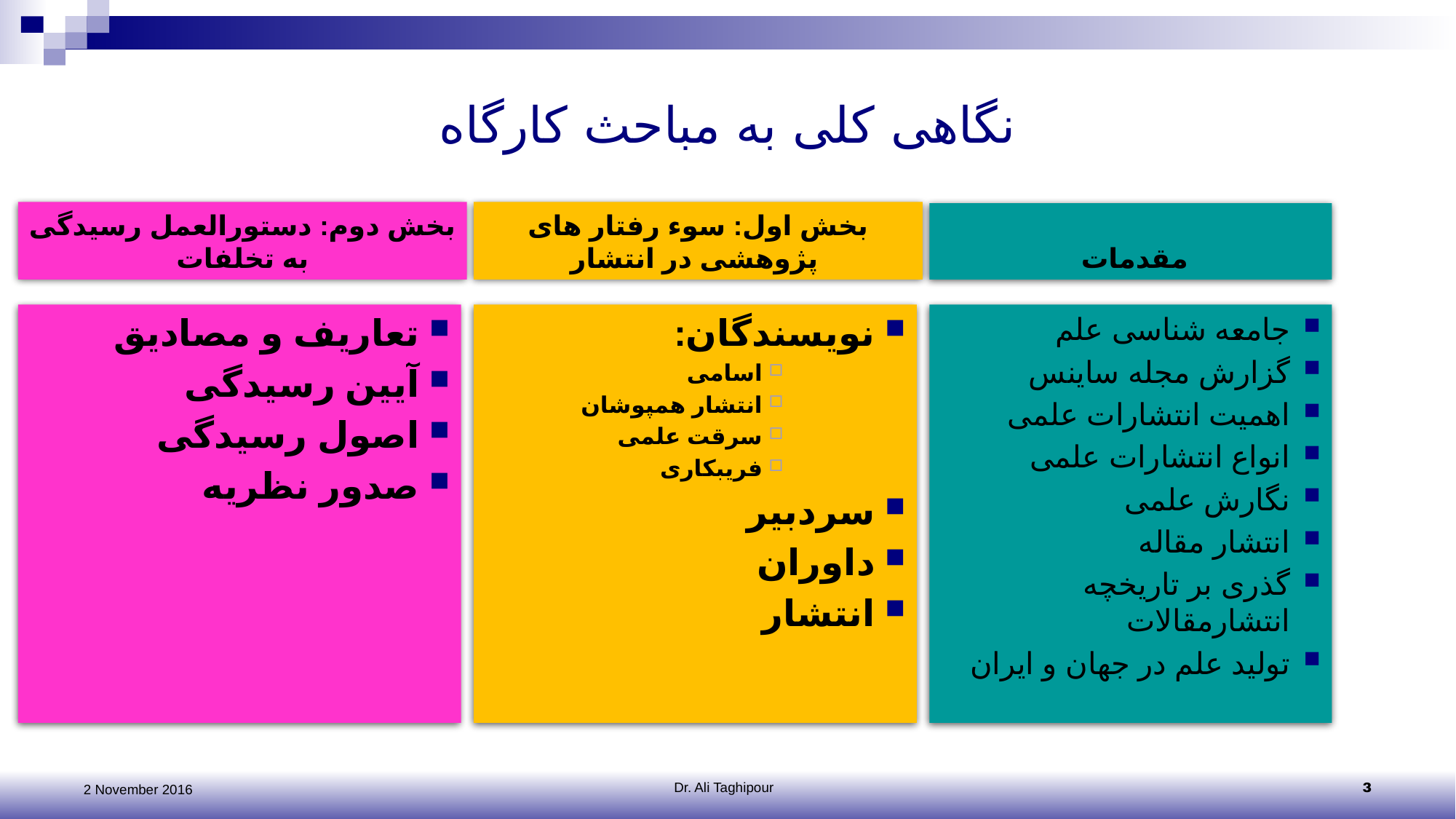

# نگاهی کلی به مباحث کارگاه
بخش دوم: دستورالعمل رسیدگی به تخلفات
بخش اول: سوء رفتار های پژوهشی در انتشار
مقدمات
تعاریف و مصادیق
آیین رسیدگی
اصول رسیدگی
صدور نظریه
نویسندگان:
اسامی
انتشار همپوشان
سرقت علمی
فریبکاری
سردبیر
داوران
انتشار
جامعه شناسی علم
گزارش مجله ساینس
اهمیت انتشارات علمی
انواع انتشارات علمی
نگارش علمی
انتشار مقاله
گذری بر تاریخچه انتشارمقالات
تولید علم در جهان و ایران
2 November 2016
Dr. Ali Taghipour
3